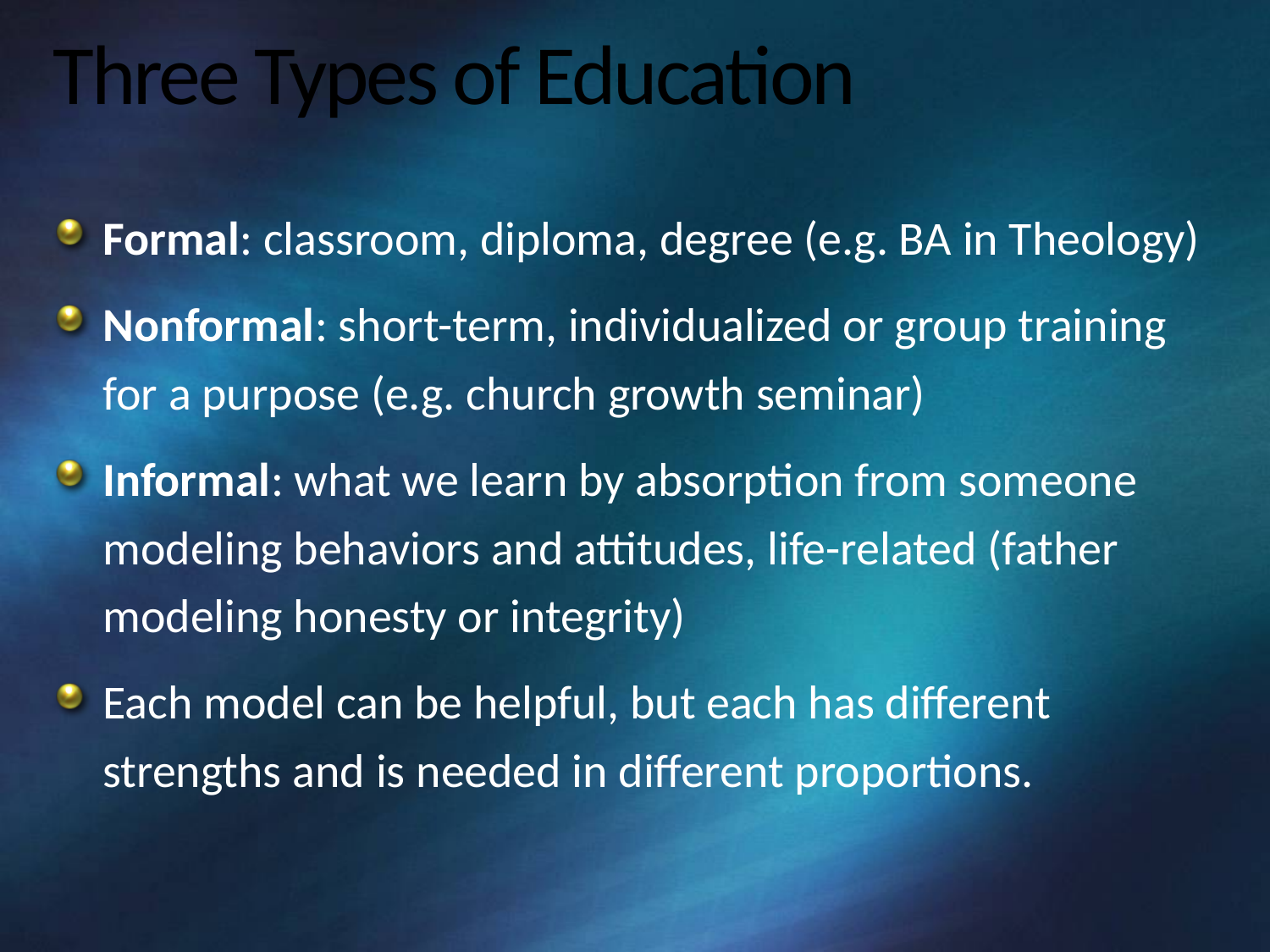

# Three Types of Education
Formal: classroom, diploma, degree (e.g. BA in Theology)
Nonformal: short-term, individualized or group training for a purpose (e.g. church growth seminar)
Informal: what we learn by absorption from someone modeling behaviors and attitudes, life-related (father modeling honesty or integrity)
Each model can be helpful, but each has different strengths and is needed in different proportions.